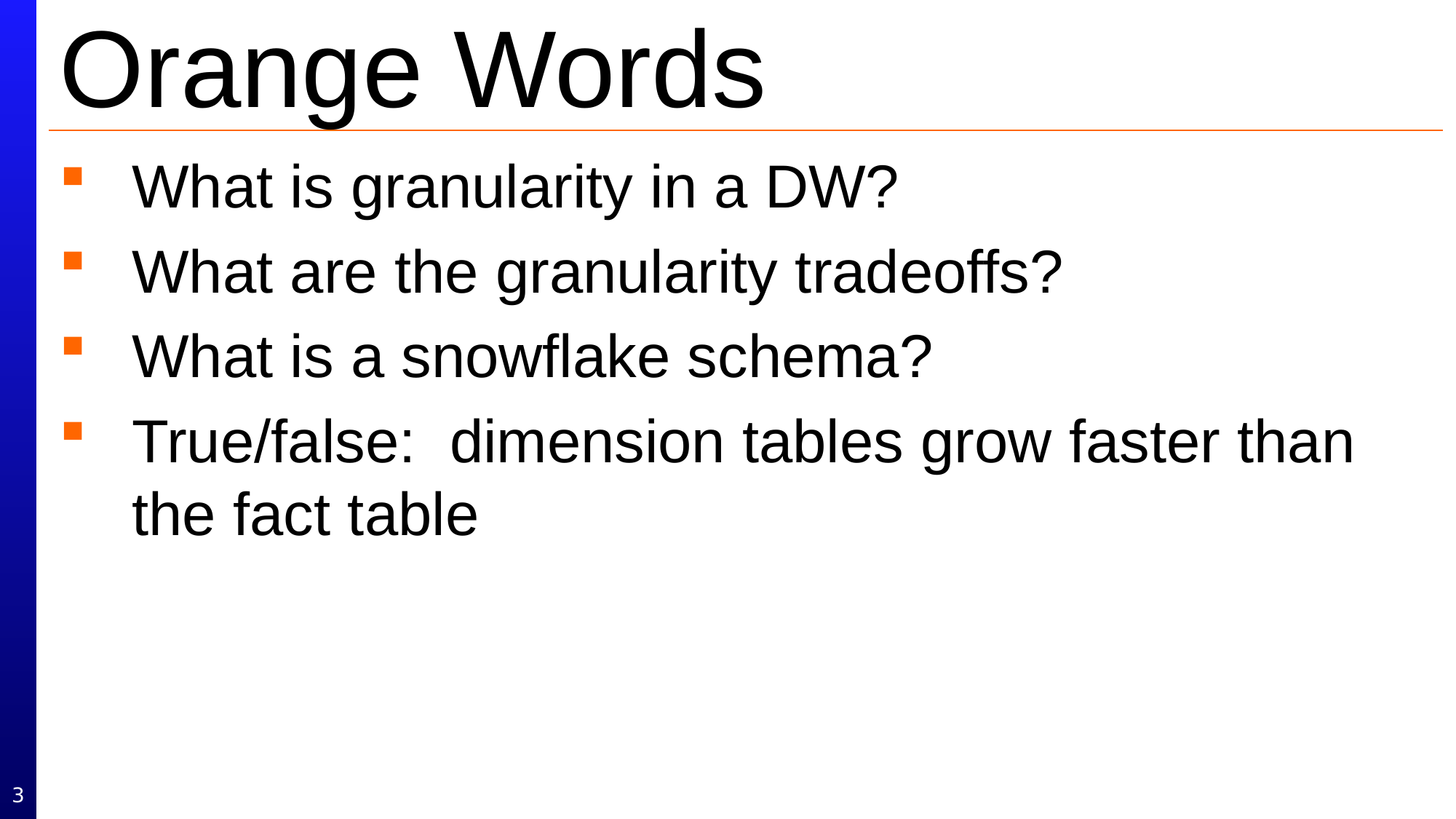

# Orange Words
What is granularity in a DW?
What are the granularity tradeoffs?
What is a snowflake schema?
True/false:  dimension tables grow faster than the fact table

3